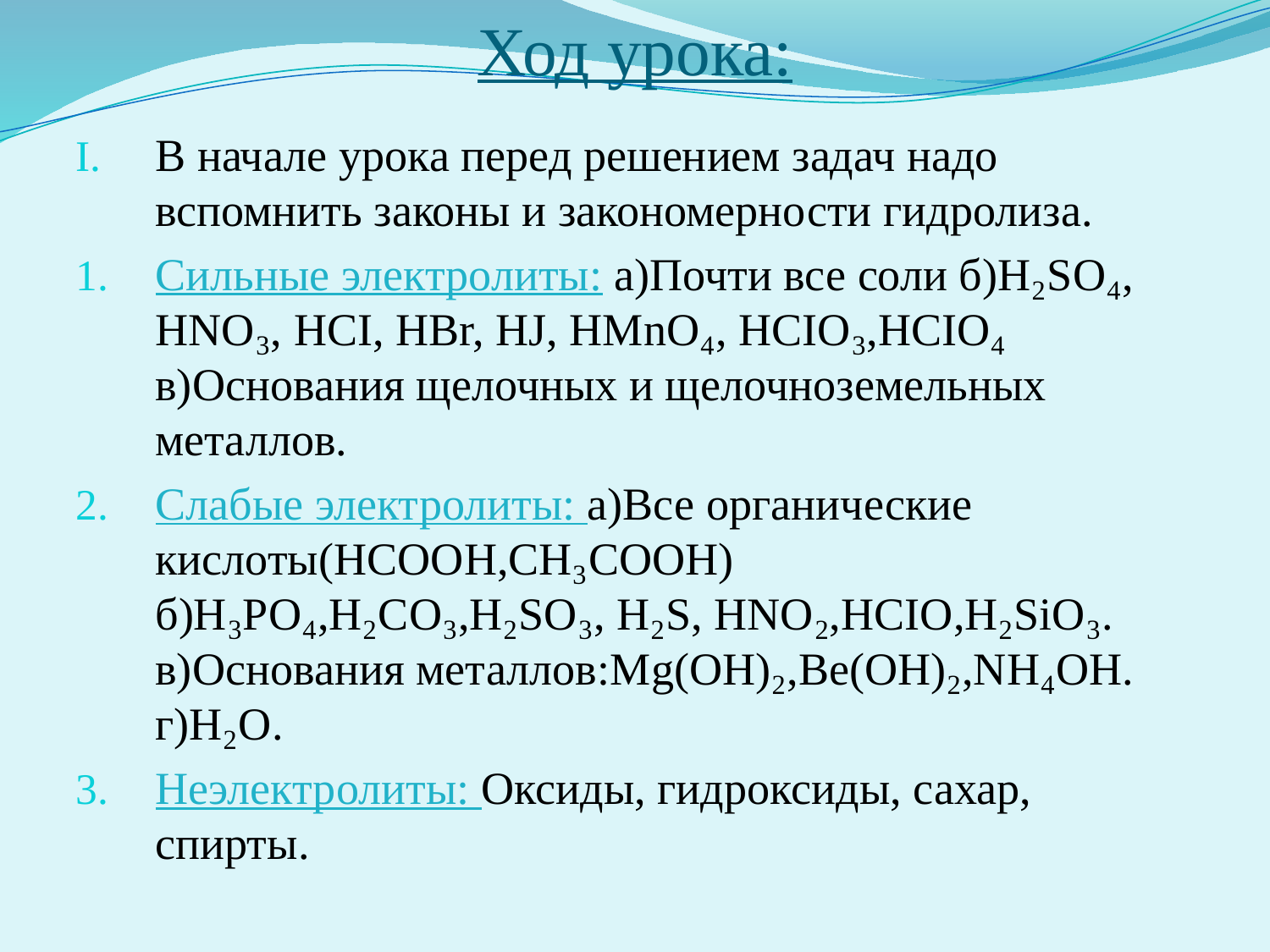

# Ход урока:
В начале урока перед решением задач надо вспомнить законы и закономерности гидролиза.
Сильные электролиты: а)Почти все соли б)H₂SO₄, HNO₃, HCI, HBr, HJ, HMnO₄, HCIO₃,HCIO₄  в)Основания щелочных и щелочноземельных металлов.
Слабые электролиты: а)Все органические кислоты(НСООН,СН₃СООН) б)H₃PO₄,H₂CO₃,H₂SO₃, H₂S, HNO₂,HCIO,H₂SiO₃. в)Основания металлов:Mg(OH)₂,Be(OH)₂,NH₄OH. г)Н₂О.
Неэлектролиты: Оксиды, гидроксиды, сахар, спирты.